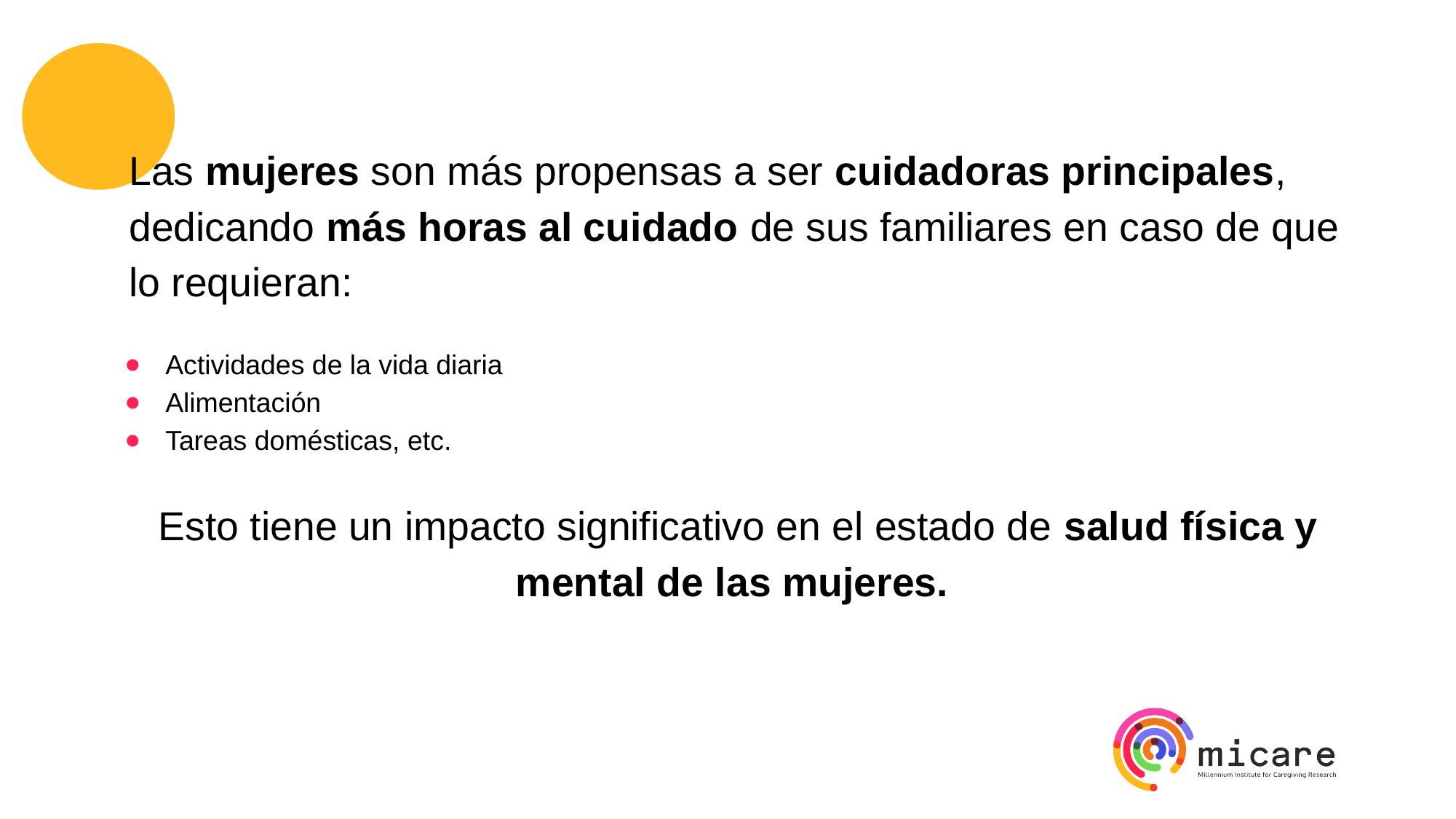

Las mujeres son más propensas a ser cuidadoras principales, dedicando más horas al cuidado de sus familiares en caso de que lo requieran:

Actividades de la vida diaria
Alimentación
Tareas domésticas, etc.

Esto tiene un impacto significativo en el estado de salud física y mental de las mujeres.